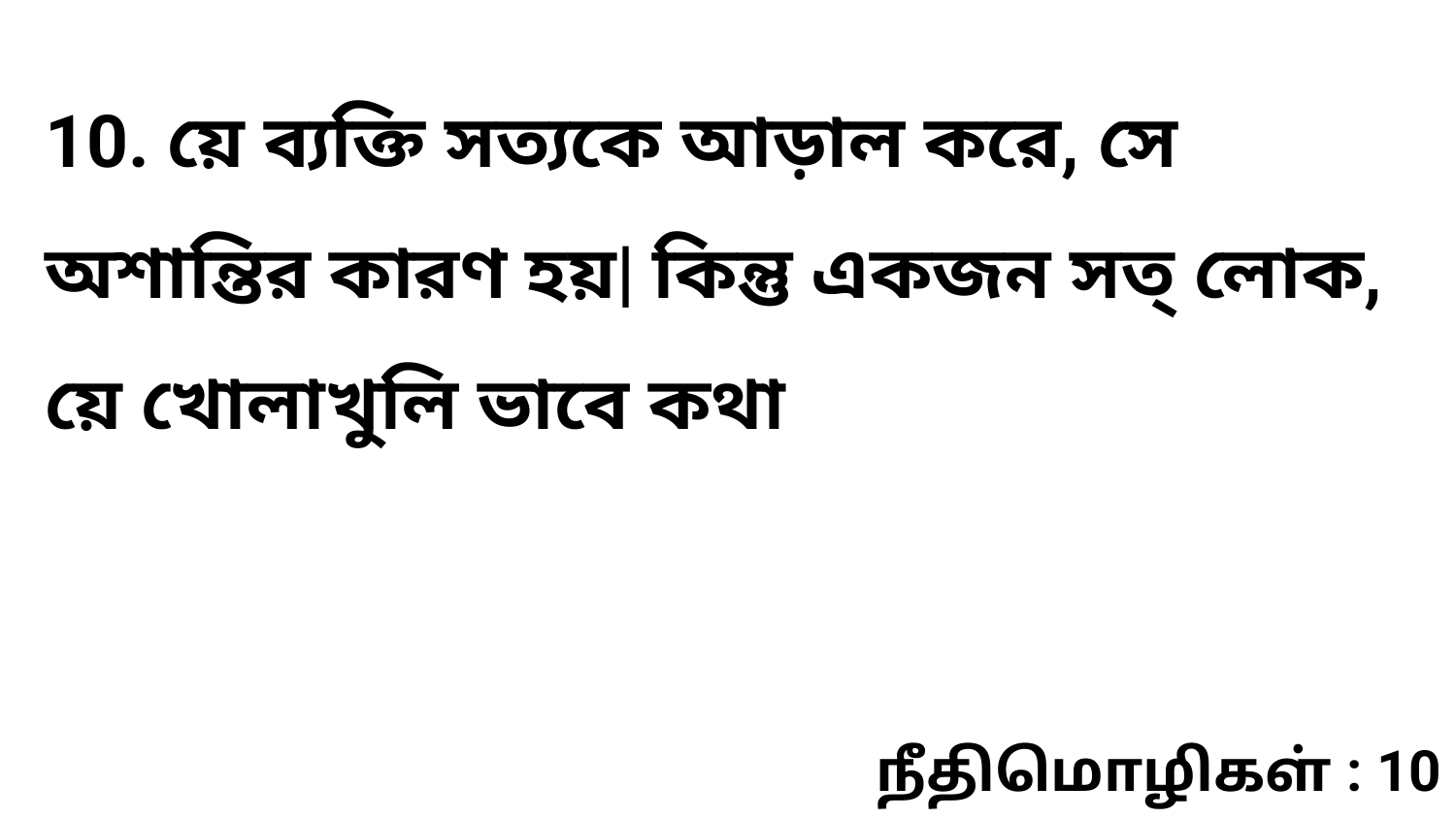

10. য়ে ব্যক্তি সত্যকে আড়াল করে, সে অশান্তির কারণ হয়| কিন্তু একজন সত্‌ লোক, য়ে খোলাখুলি ভাবে কথা
நீதிமொழிகள் : 10